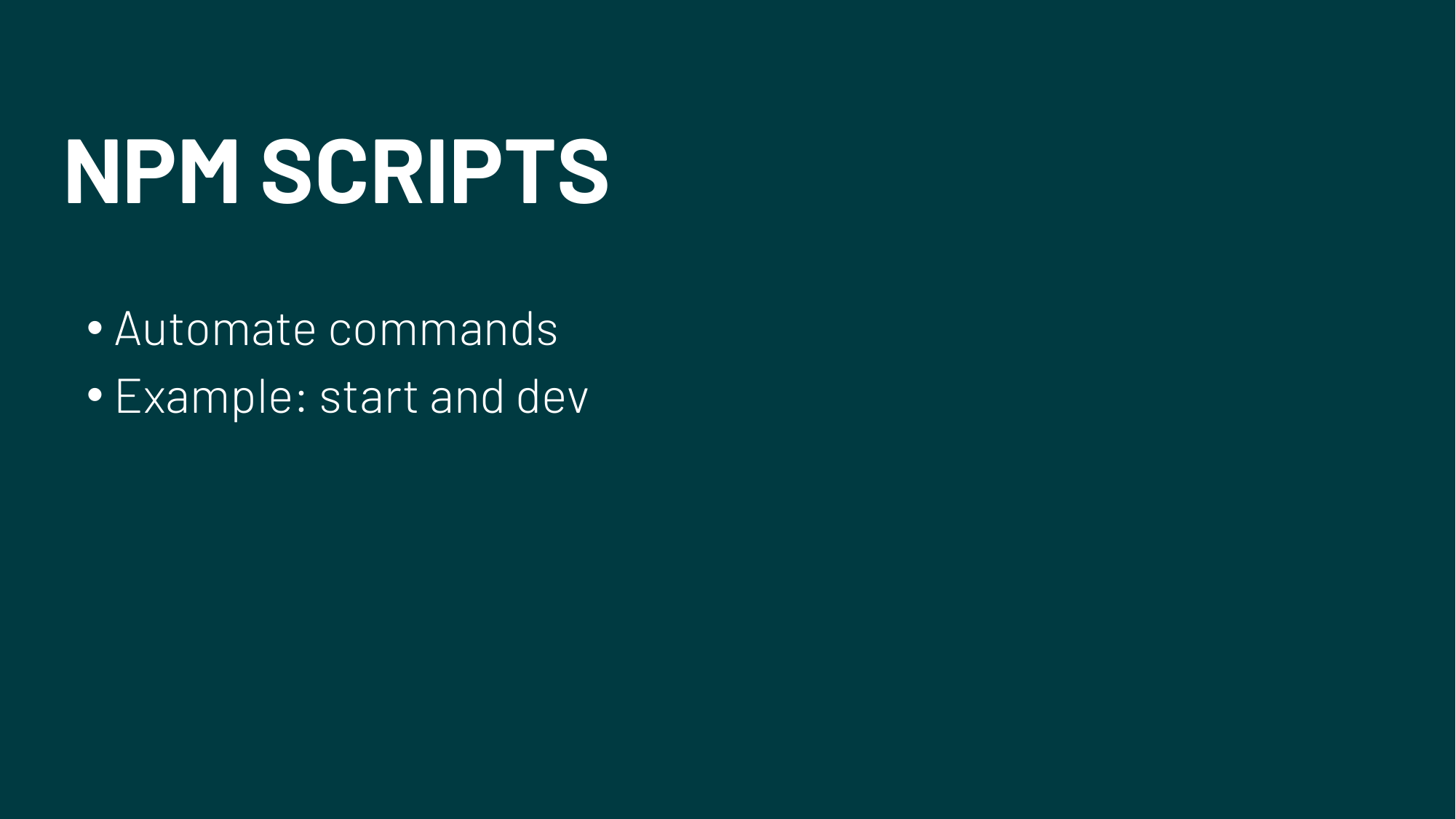

# Npm scripts
Automate commands
Example: start and dev